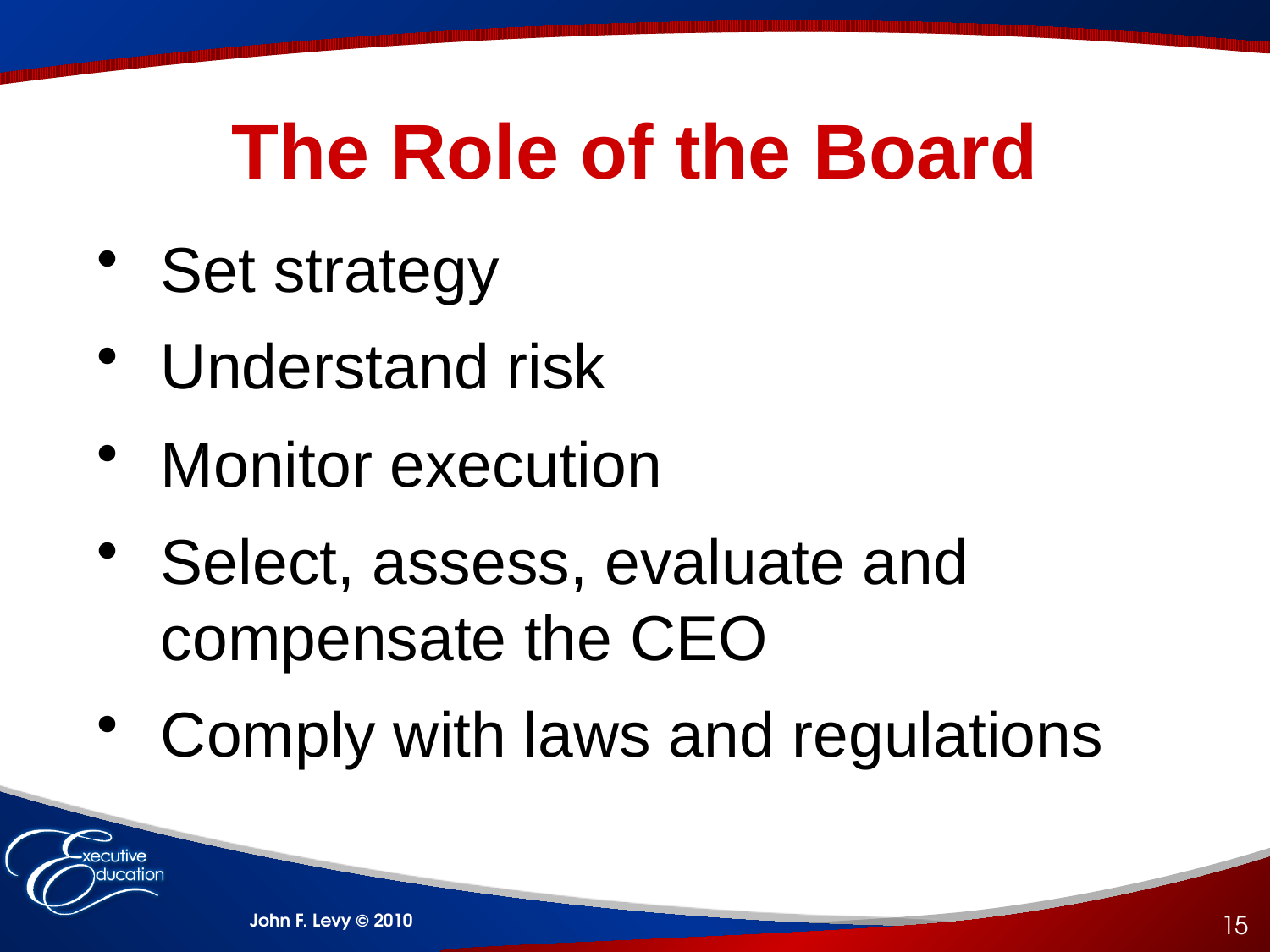

# The Role of the Board
Set strategy
Understand risk
Monitor execution
Select, assess, evaluate and compensate the CEO
Comply with laws and regulations
John F. Levy © 2010
15